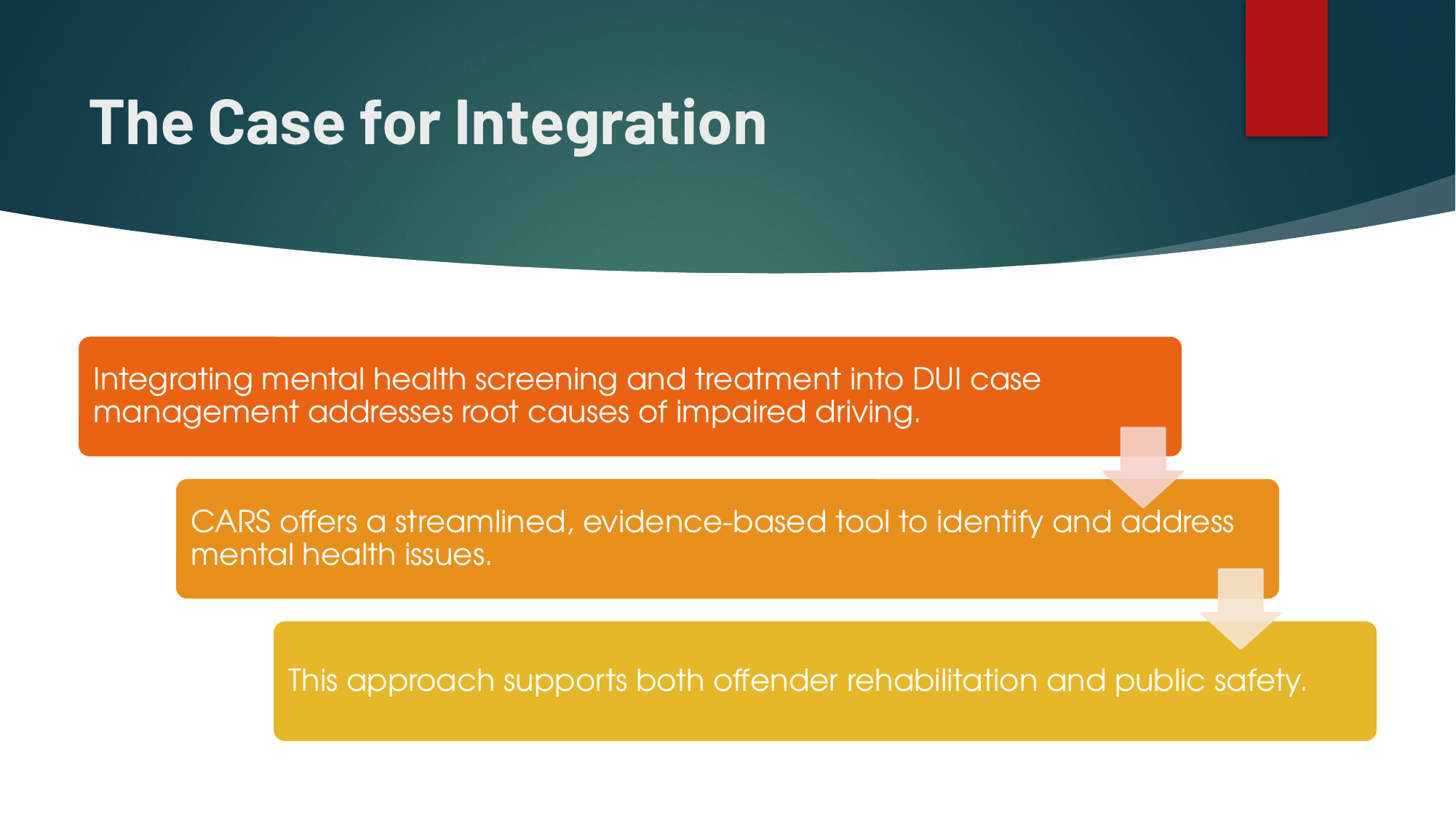

# The Case for Integration

Integrating mental health screening and treatment into DUI case management addresses root causes of impaired driving.
CARS offers a streamlined, evidence-based tool to identify and address mental health issues.
This approach supports both offender rehabilitation and public safety.